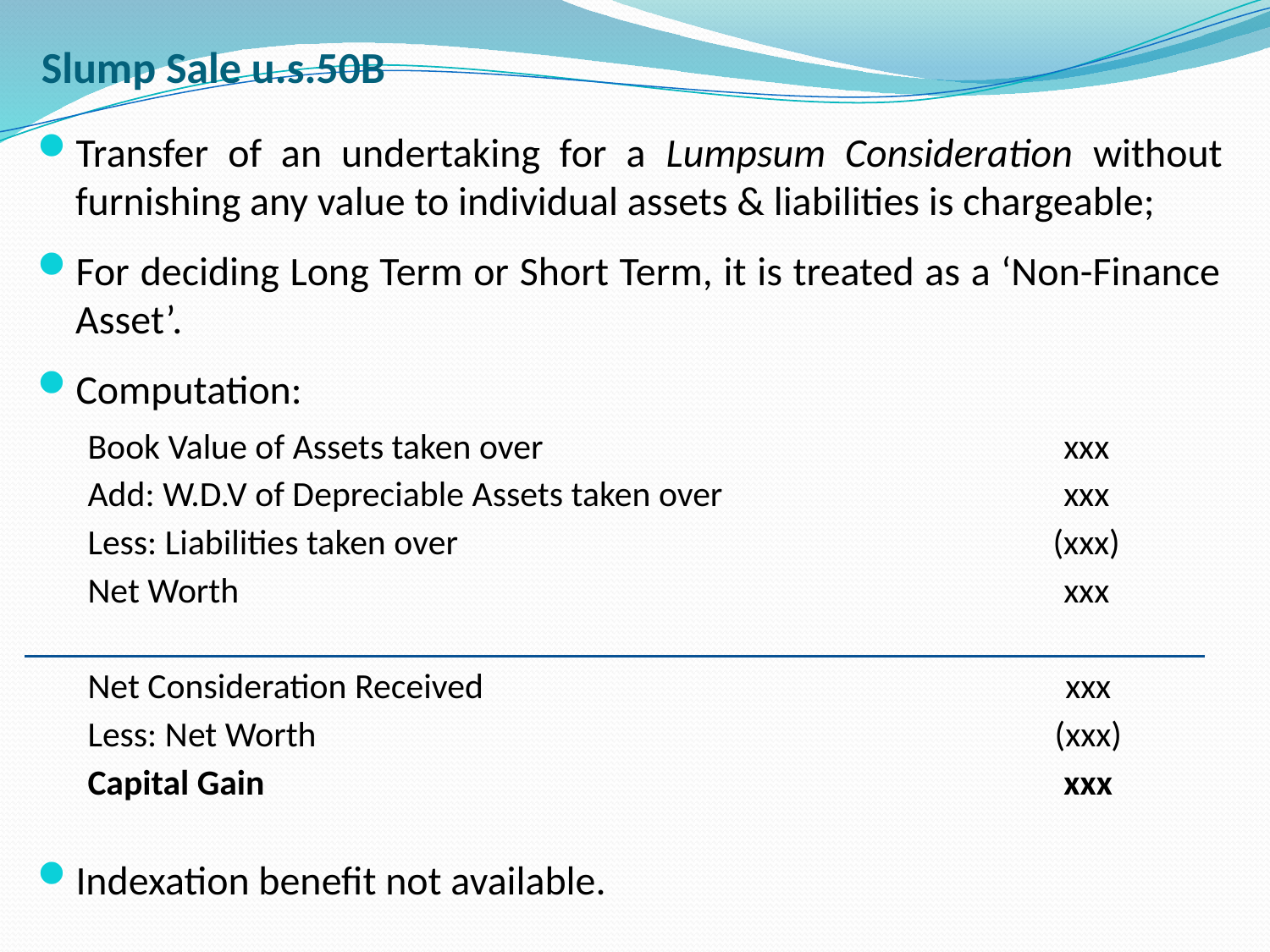

Slump Sale u.s.50B
Transfer of an undertaking for a Lumpsum Consideration without furnishing any value to individual assets & liabilities is chargeable;
For deciding Long Term or Short Term, it is treated as a ‘Non-Finance Asset’.
Computation:

Indexation benefit not available.

| Book Value of Assets taken over | xxx |
| --- | --- |
| Add: W.D.V of Depreciable Assets taken over | xxx |
| Less: Liabilities taken over | (xxx) |
| Net Worth | xxx |
| Net Consideration Received | xxx |
| --- | --- |
| Less: Net Worth | (xxx) |
| Capital Gain | xxx |